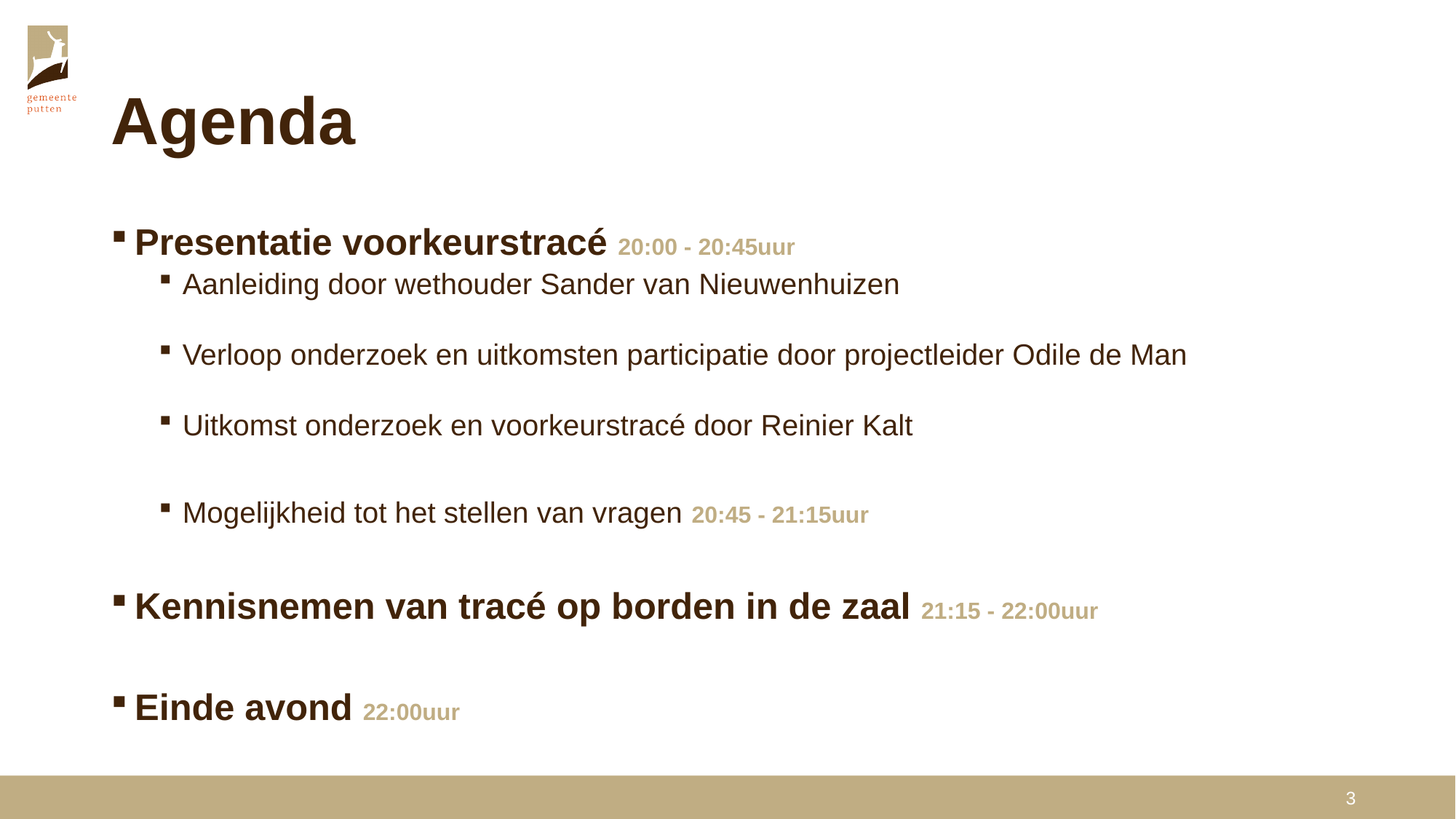

# Agenda
Presentatie voorkeurstracé 20:00 - 20:45uur
Aanleiding door wethouder Sander van Nieuwenhuizen

Verloop onderzoek en uitkomsten participatie door projectleider Odile de Man

Uitkomst onderzoek en voorkeurstracé door Reinier Kalt

Mogelijkheid tot het stellen van vragen 20:45 - 21:15uur

Kennisnemen van tracé op borden in de zaal 21:15 - 22:00uur

Einde avond 22:00uur